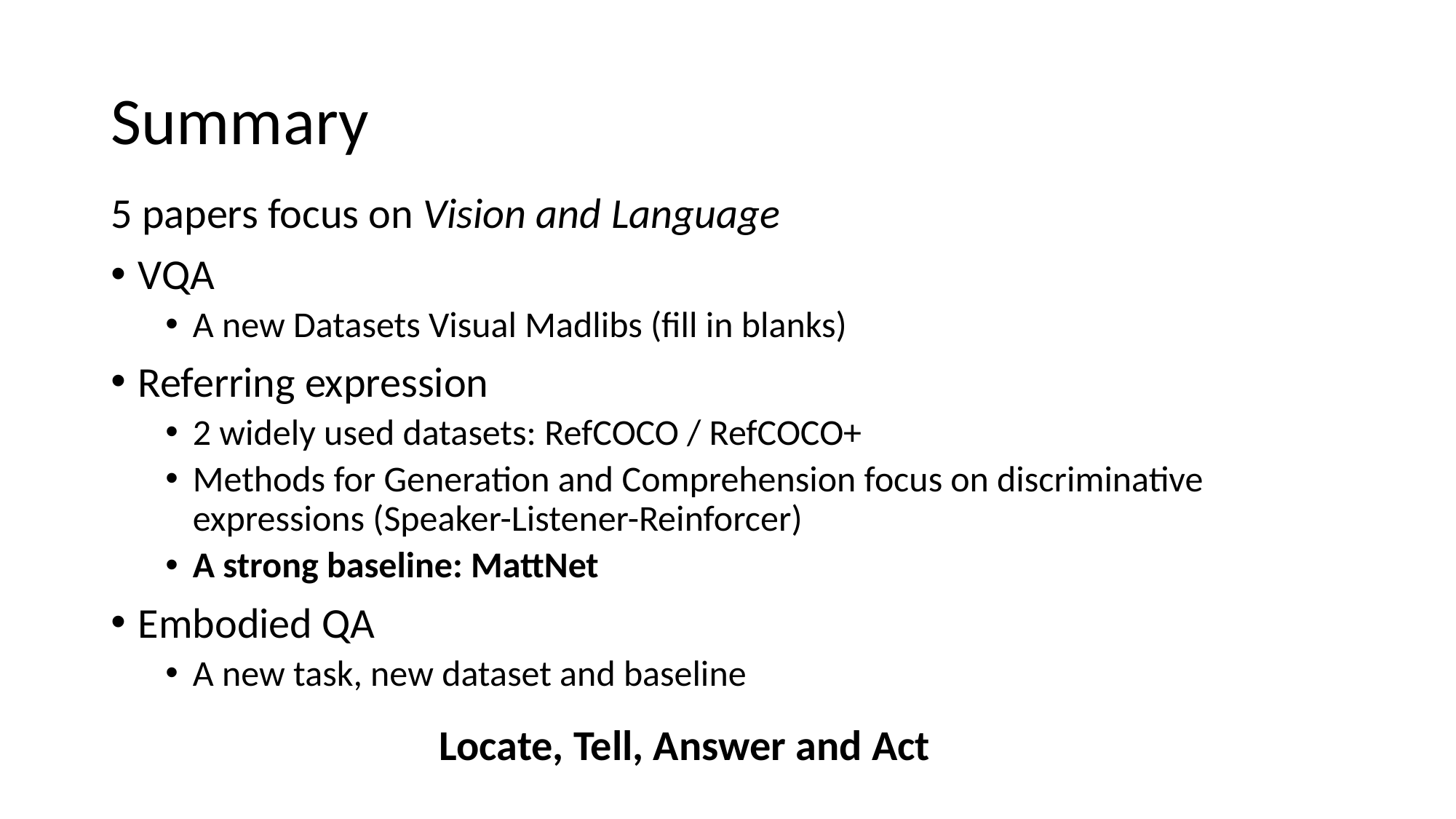

# Summary
5 papers focus on Vision and Language
VQA
A new Datasets Visual Madlibs (fill in blanks)
Referring expression
2 widely used datasets: RefCOCO / RefCOCO+
Methods for Generation and Comprehension focus on discriminative expressions (Speaker-Listener-Reinforcer)
A strong baseline: MattNet
Embodied QA
A new task, new dataset and baseline
Locate, Tell, Answer and Act